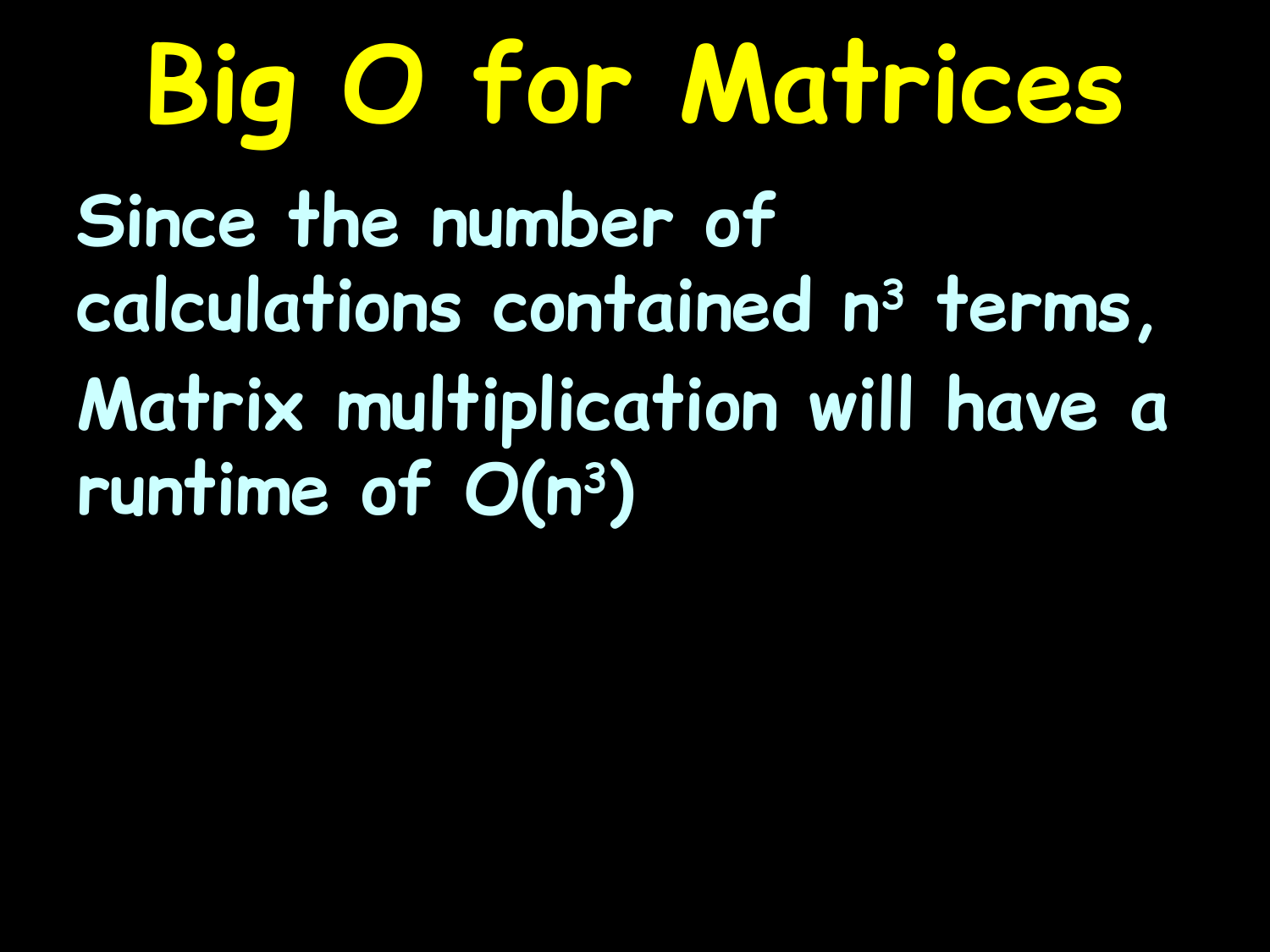

# Big O for Matrices
Since the number of calculations contained n3 terms,
Matrix multiplication will have a runtime of O(n3)